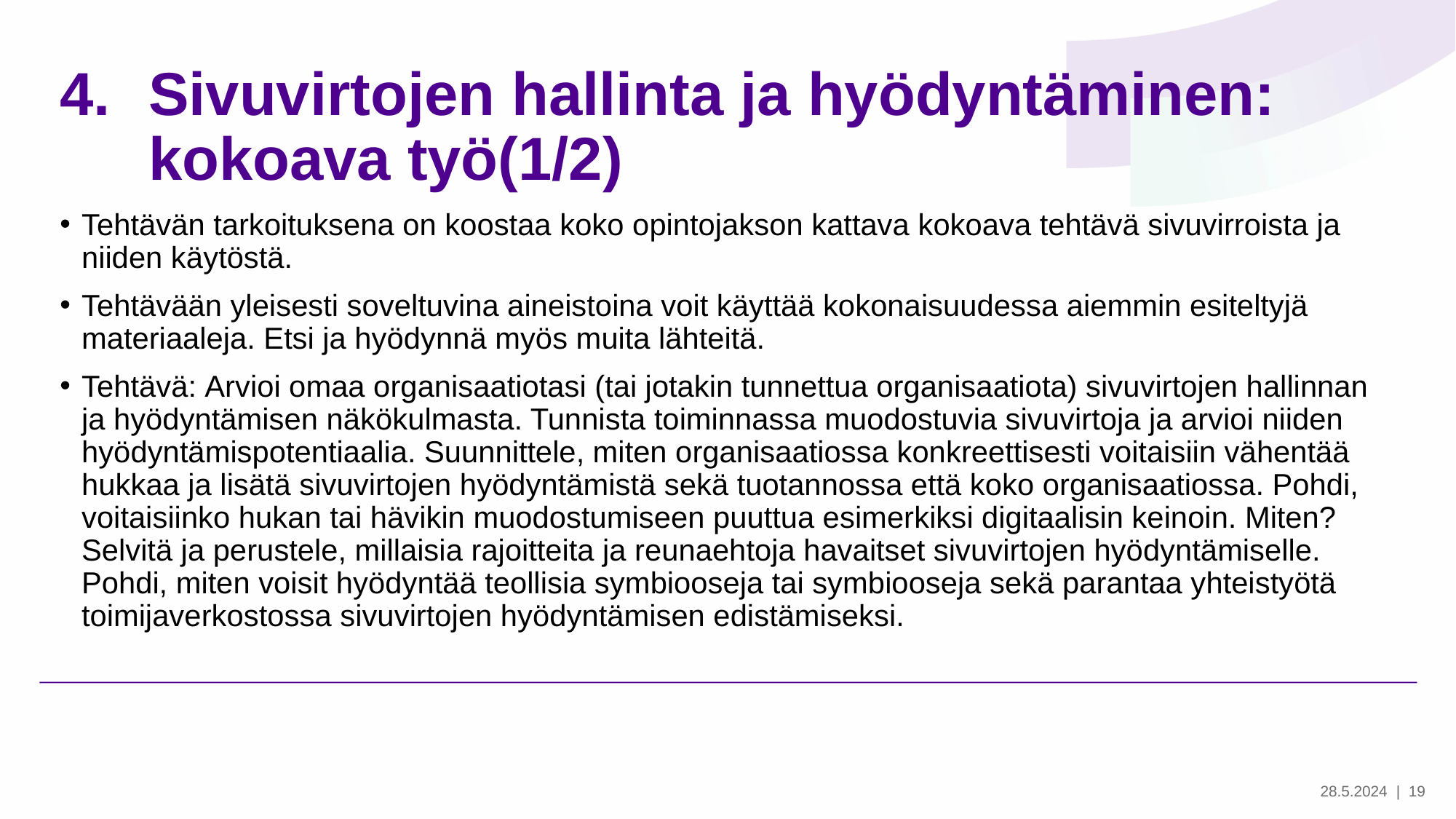

# Sivuvirtojen hallinta ja hyödyntäminen: kokoava työ(1/2)
Tehtävän tarkoituksena on koostaa koko opintojakson kattava kokoava tehtävä sivuvirroista ja niiden käytöstä.
Tehtävään yleisesti soveltuvina aineistoina voit käyttää kokonaisuudessa aiemmin esiteltyjä materiaaleja. Etsi ja hyödynnä myös muita lähteitä.
Tehtävä: Arvioi omaa organisaatiotasi (tai jotakin tunnettua organisaatiota) sivuvirtojen hallinnan ja hyödyntämisen näkökulmasta. Tunnista toiminnassa muodostuvia sivuvirtoja ja arvioi niiden hyödyntämispotentiaalia. Suunnittele, miten organisaatiossa konkreettisesti voitaisiin vähentää hukkaa ja lisätä sivuvirtojen hyödyntämistä sekä tuotannossa että koko organisaatiossa. Pohdi, voitaisiinko hukan tai hävikin muodostumiseen puuttua esimerkiksi digitaalisin keinoin. Miten? Selvitä ja perustele, millaisia rajoitteita ja reunaehtoja havaitset sivuvirtojen hyödyntämiselle. Pohdi, miten voisit hyödyntää teollisia symbiooseja tai symbiooseja sekä parantaa yhteistyötä toimijaverkostossa sivuvirtojen hyödyntämisen edistämiseksi.

28.5.2024
|  19